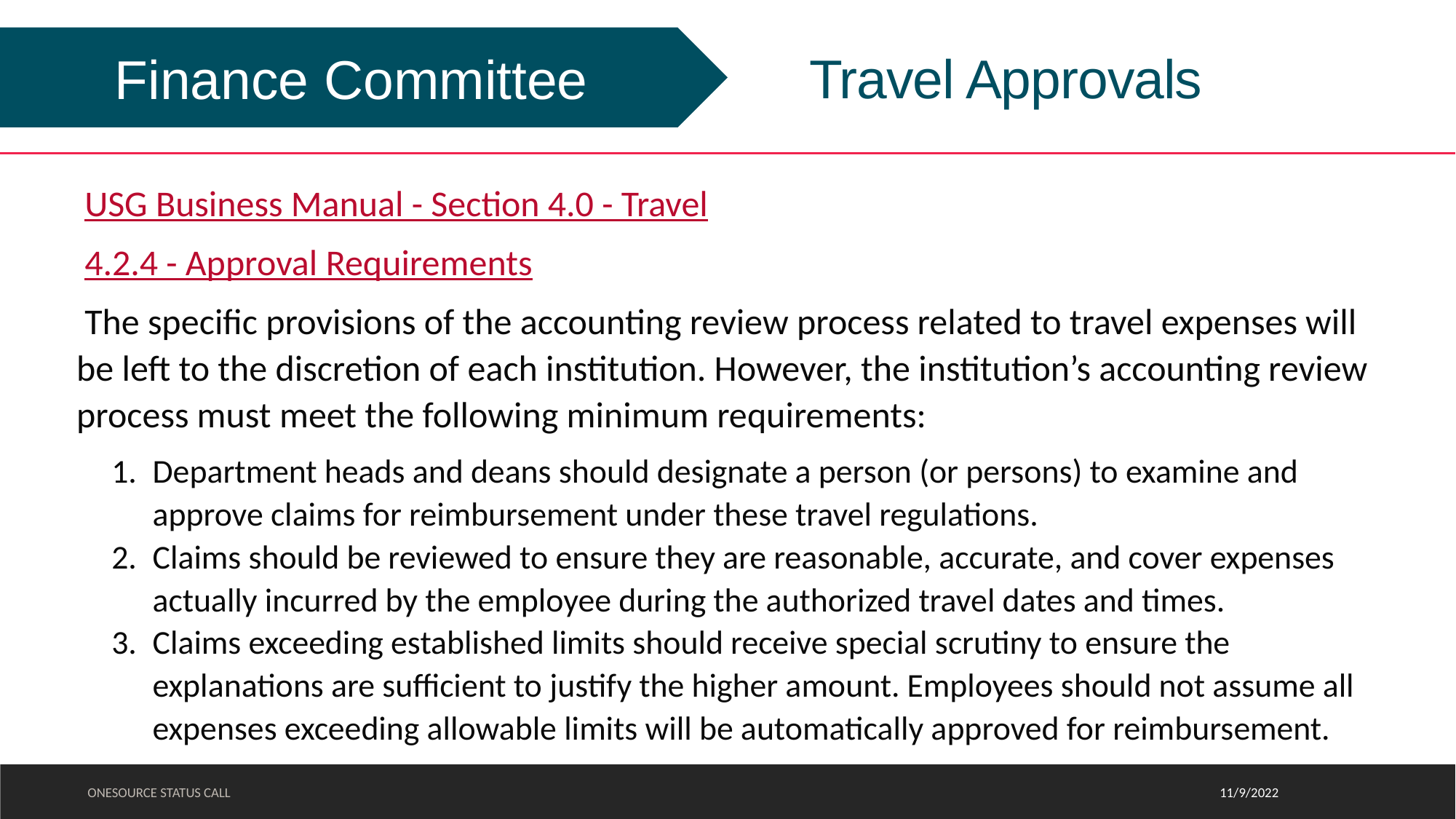

#
Travel Approvals
Finance Committee
USG Business Manual - Section 4.0 - Travel
4.2.4 - Approval Requirements
The specific provisions of the accounting review process related to travel expenses will be left to the discretion of each institution. However, the institution’s accounting review process must meet the following minimum requirements:
Department heads and deans should designate a person (or persons) to examine and approve claims for reimbursement under these travel regulations.
Claims should be reviewed to ensure they are reasonable, accurate, and cover expenses actually incurred by the employee during the authorized travel dates and times.
Claims exceeding established limits should receive special scrutiny to ensure the explanations are sufficient to justify the higher amount. Employees should not assume all expenses exceeding allowable limits will be automatically approved for reimbursement.
ONESOURCE STATUS CALL
11/9/2022